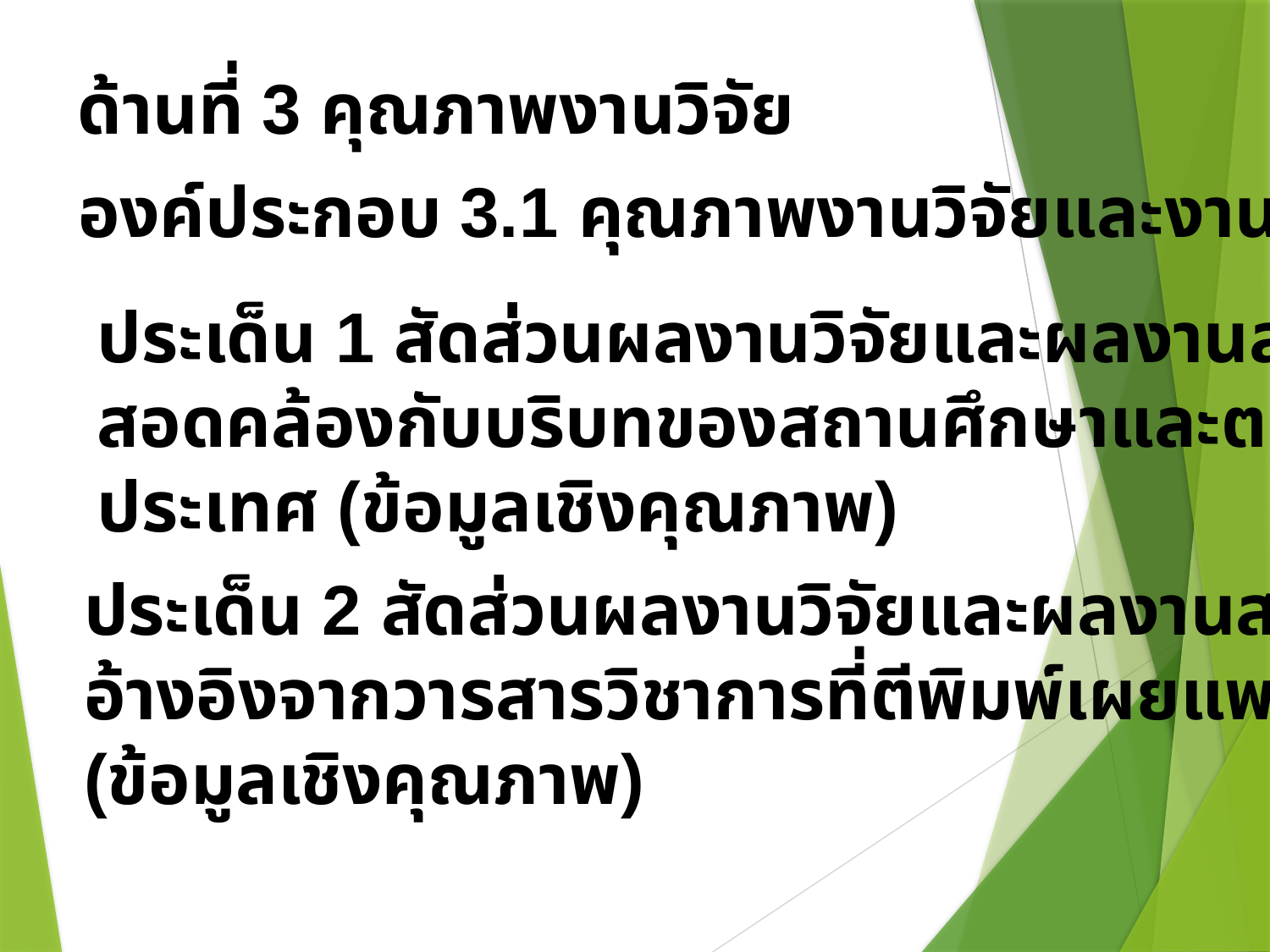

ด้านที่ 3 คุณภาพงานวิจัย
องค์ประกอบ 3.1 คุณภาพงานวิจัยและงานสร้างสรรค์
ประเด็น 1 สัดส่วนผลงานวิจัยและผลงานสร้างสรรค์ที่มีความ
สอดคล้องกับบริบทของสถานศึกษาและตอบโจทย์การพัฒนา
ประเทศ (ข้อมูลเชิงคุณภาพ)
ประเด็น 2 สัดส่วนผลงานวิจัยและผลงานสร้างสรรค์ที่มีการ
อ้างอิงจากวารสารวิชาการที่ตีพิมพ์เผยแพร่ (Citation)
(ข้อมูลเชิงคุณภาพ)
30